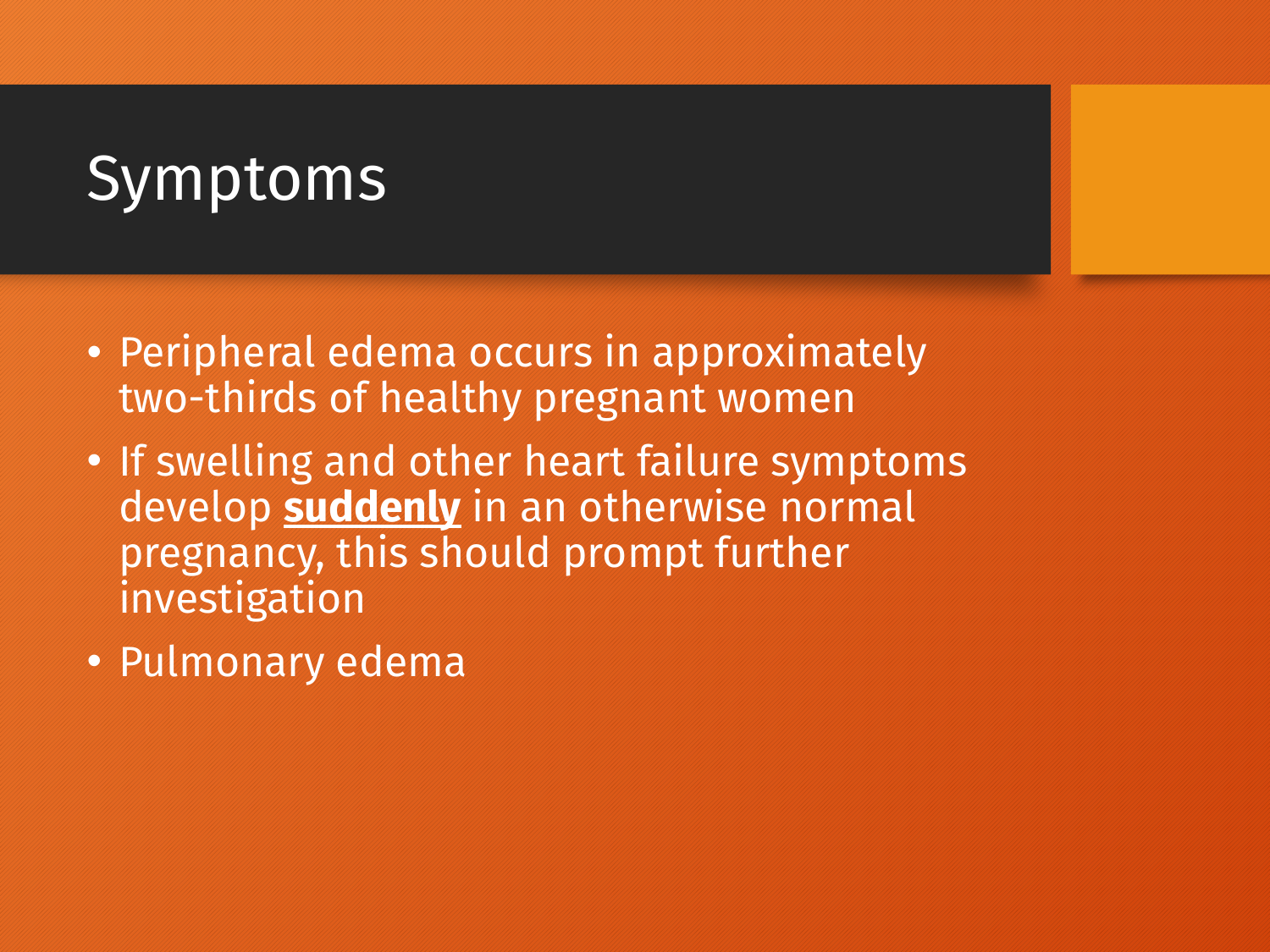

# Symptoms
Peripheral edema occurs in approximately two-thirds of healthy pregnant women
If swelling and other heart failure symptoms develop suddenly in an otherwise normal pregnancy, this should prompt further investigation
Pulmonary edema